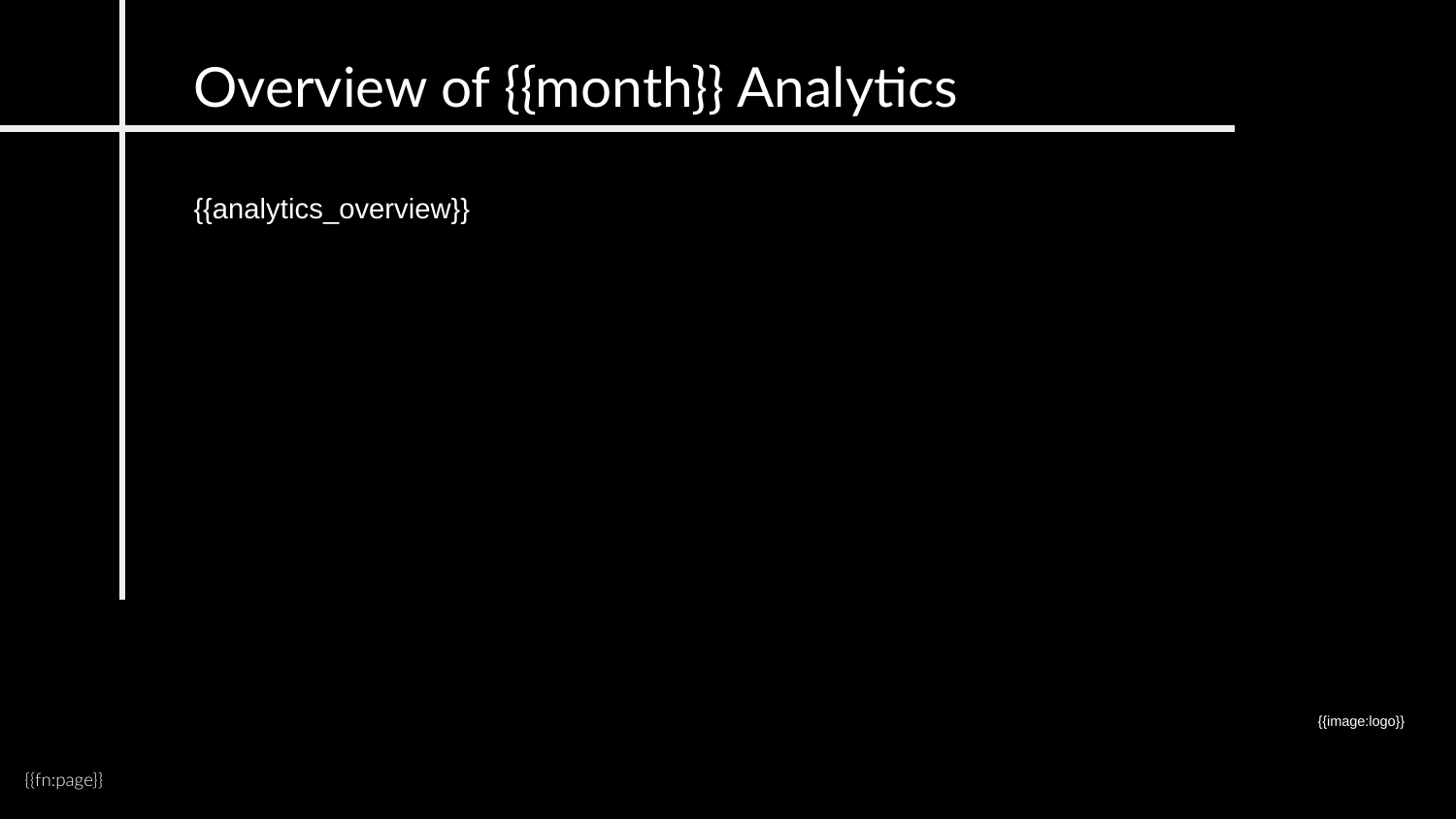

# Overview of {{month}} Analytics
{{analytics_overview}}
{{image:logo}}
{{fn:page}}